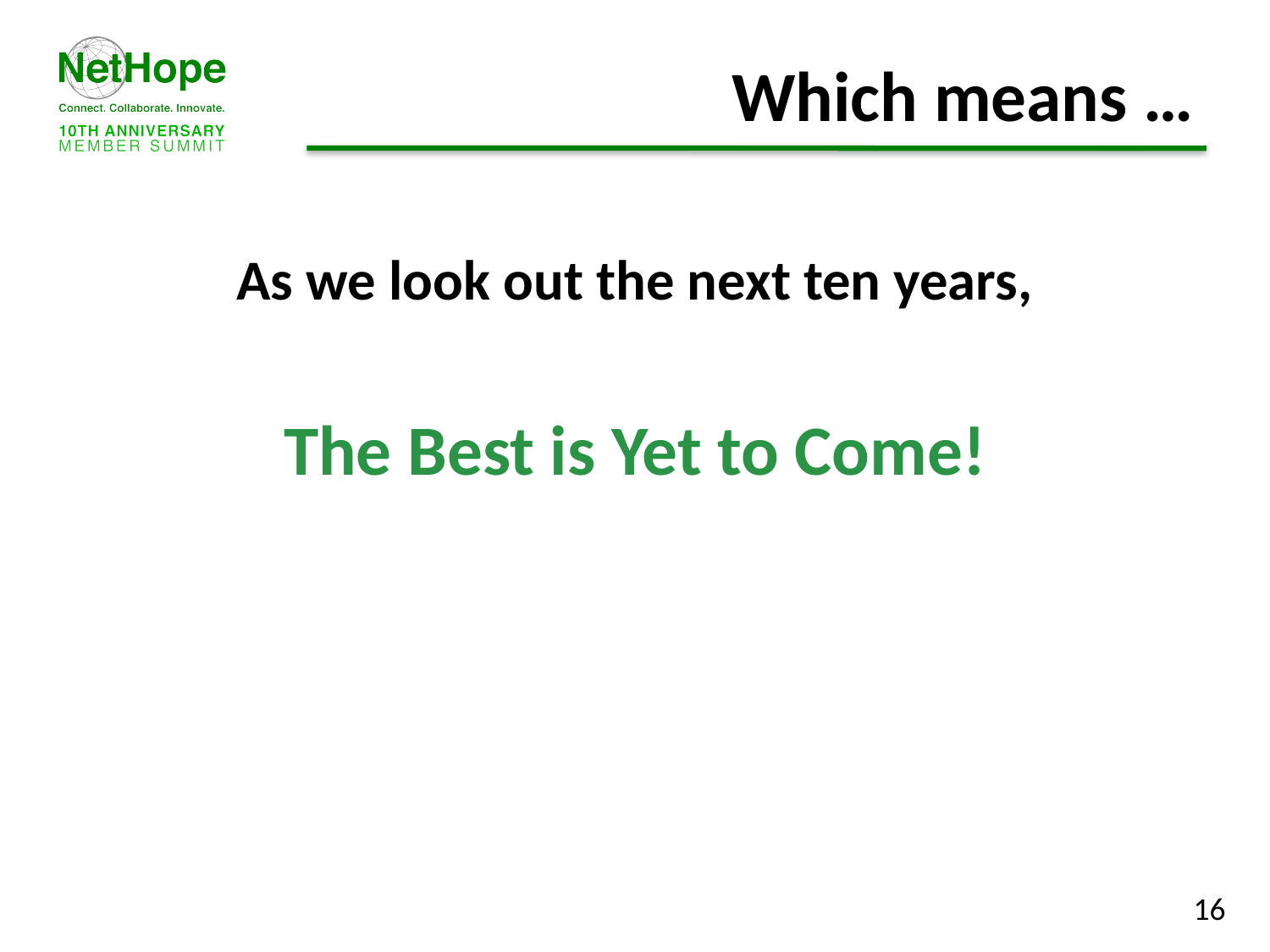

# Which means …

As we look out the next ten years,

The Best is Yet to Come!
16